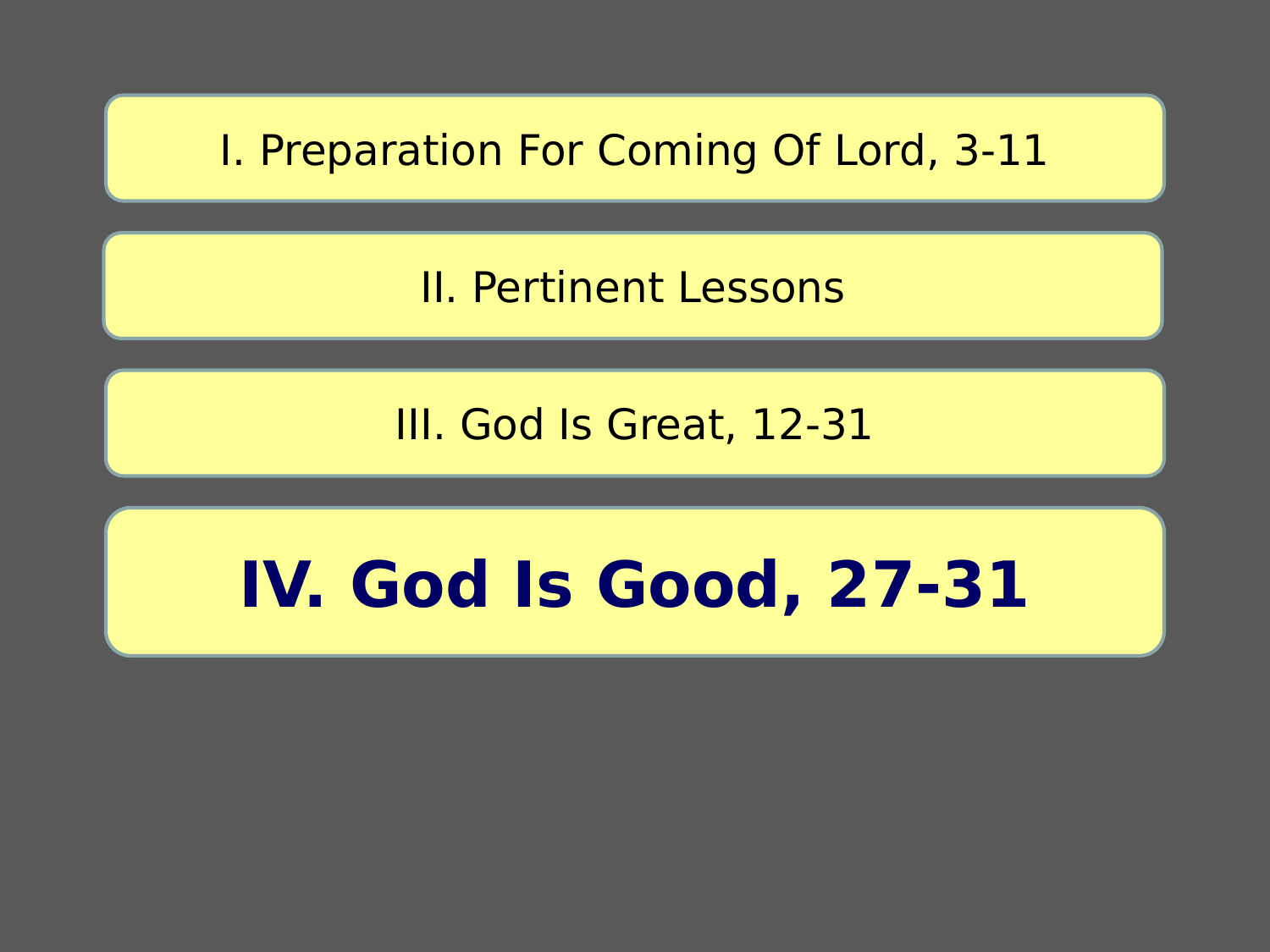

I. Preparation For Coming Of Lord, 3-11
II. Pertinent Lessons
III. God Is Great, 12-31
IV. God Is Good, 27-31